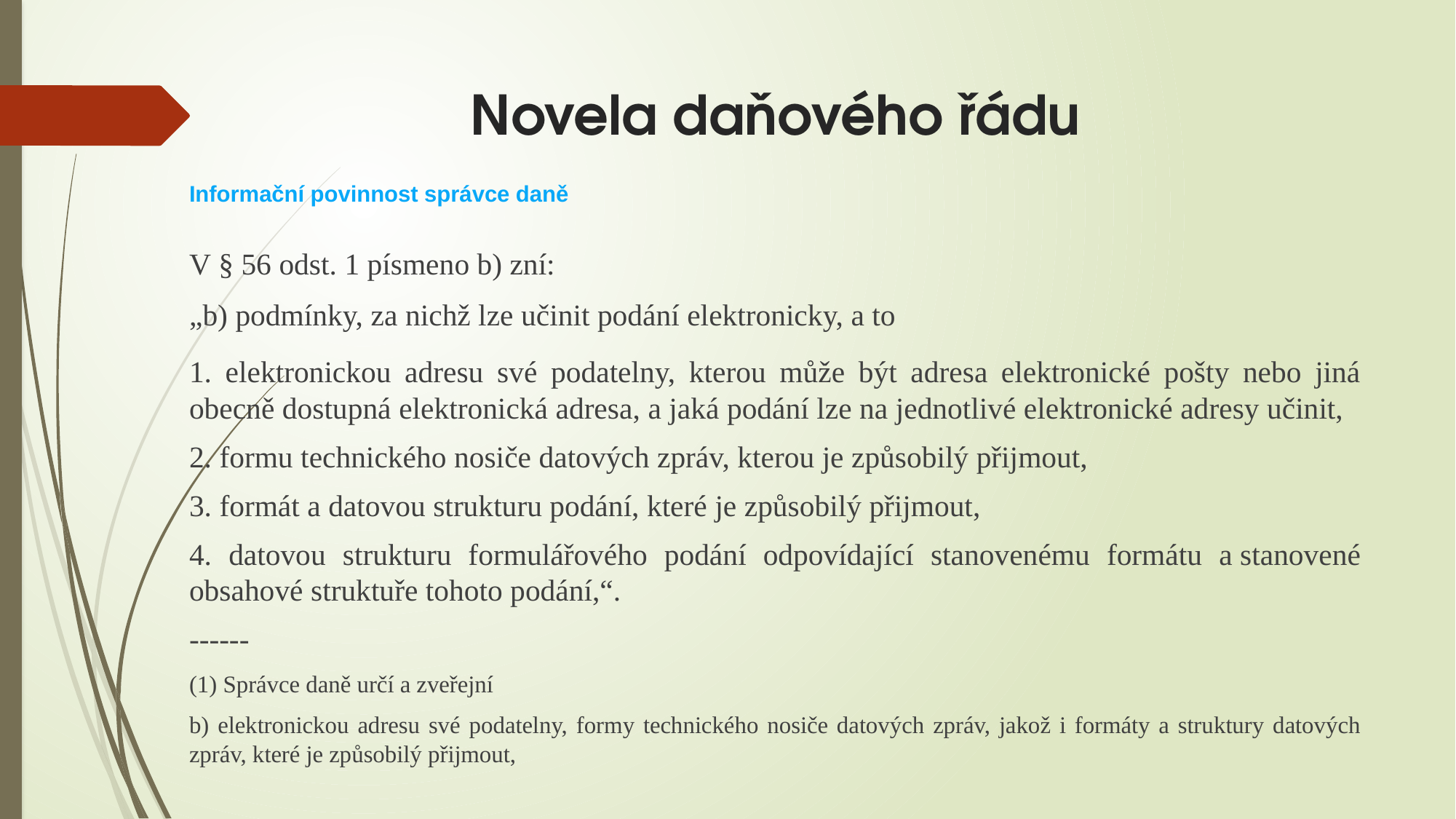

# Novela daňového řádu
Informační povinnost správce daně
V § 56 odst. 1 písmeno b) zní:
„b) podmínky, za nichž lze učinit podání elektronicky, a to
1. elektronickou adresu své podatelny, kterou může být adresa elektronické pošty nebo jiná obecně dostupná elektronická adresa, a jaká podání lze na jednotlivé elektronické adresy učinit,
2. formu technického nosiče datových zpráv, kterou je způsobilý přijmout,
3. formát a datovou strukturu podání, které je způsobilý přijmout,
4. datovou strukturu formulářového podání odpovídající stanovenému formátu a stanovené obsahové struktuře tohoto podání,“.
------
(1) Správce daně určí a zveřejní
b) elektronickou adresu své podatelny, formy technického nosiče datových zpráv, jakož i formáty a struktury datových zpráv, které je způsobilý přijmout,